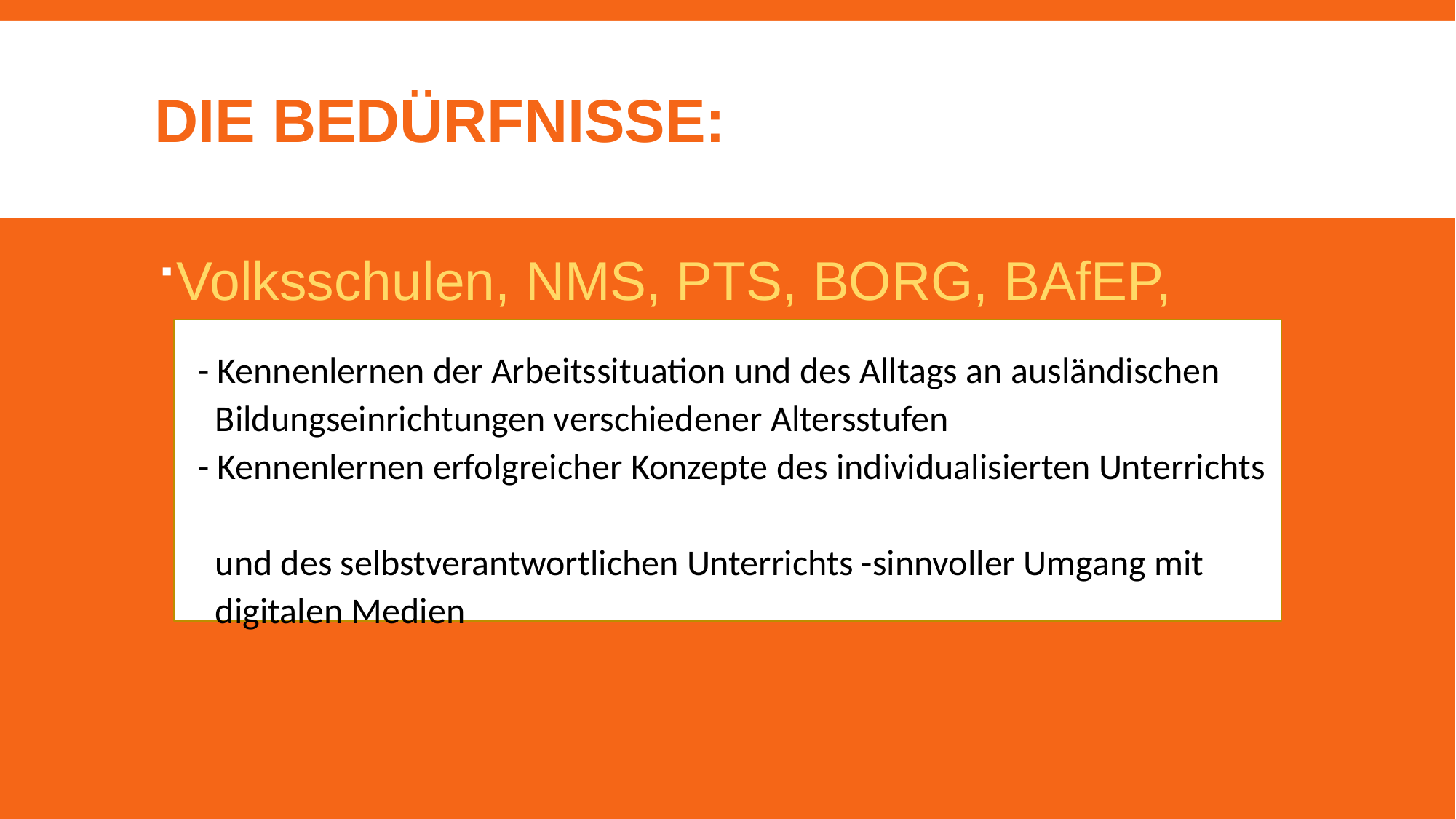

# Die Bedürfnisse:
Volksschulen, NMS, PTS, BORG, BAfEP,

- Kennenlernen der Arbeitssituation und des Alltags an ausländischen
  Bildungseinrichtungen verschiedener Altersstufen
- Kennenlernen erfolgreicher Konzepte des individualisierten Unterrichts
  und des selbstverantwortlichen Unterrichts -sinnvoller Umgang mit
  digitalen Medien